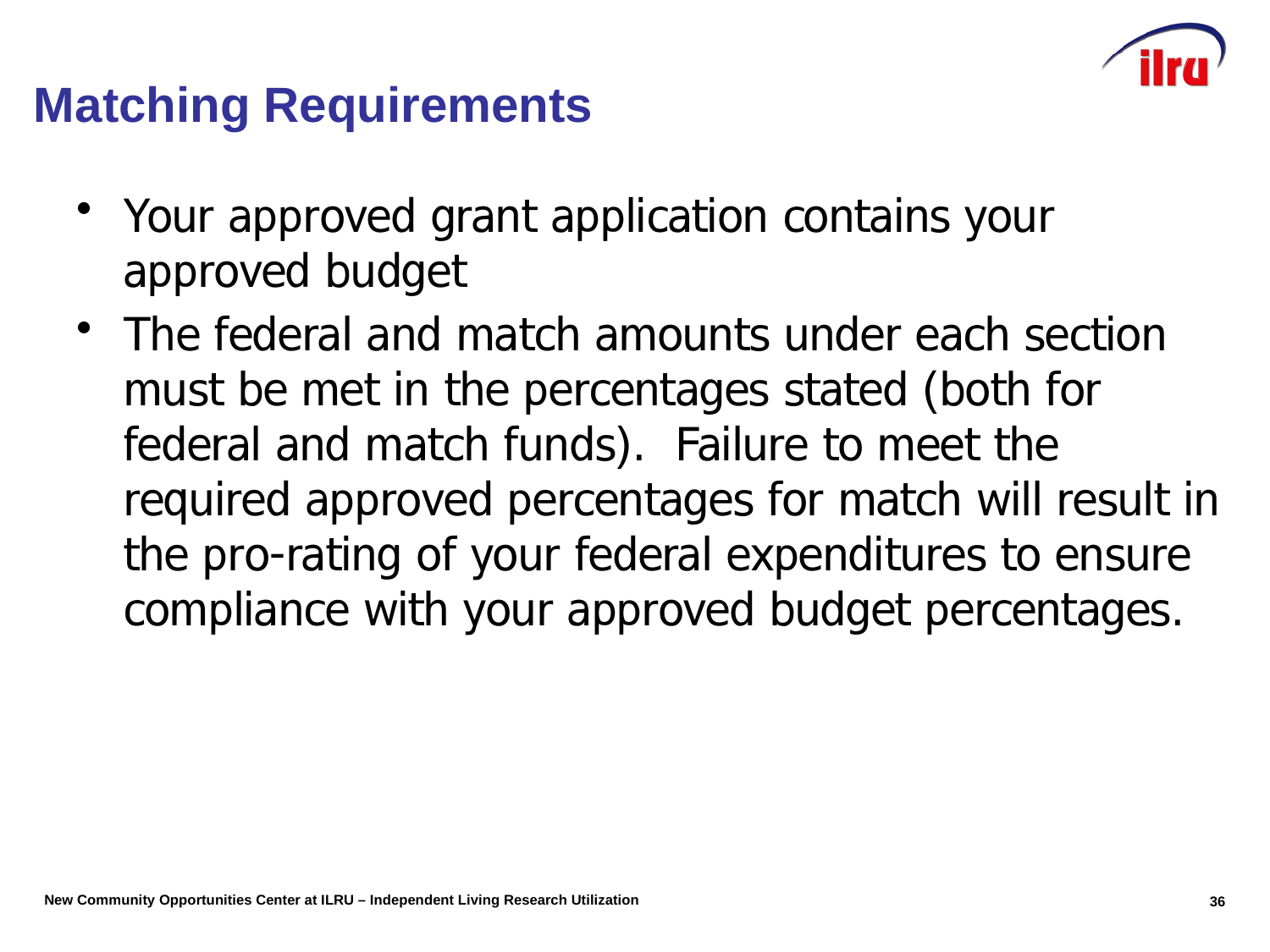

# Matching Requirements
Your approved grant application contains your approved budget
The federal and match amounts under each section must be met in the percentages stated (both for federal and match funds).  Failure to meet the required approved percentages for match will result in the pro-rating of your federal expenditures to ensure compliance with your approved budget percentages.
36